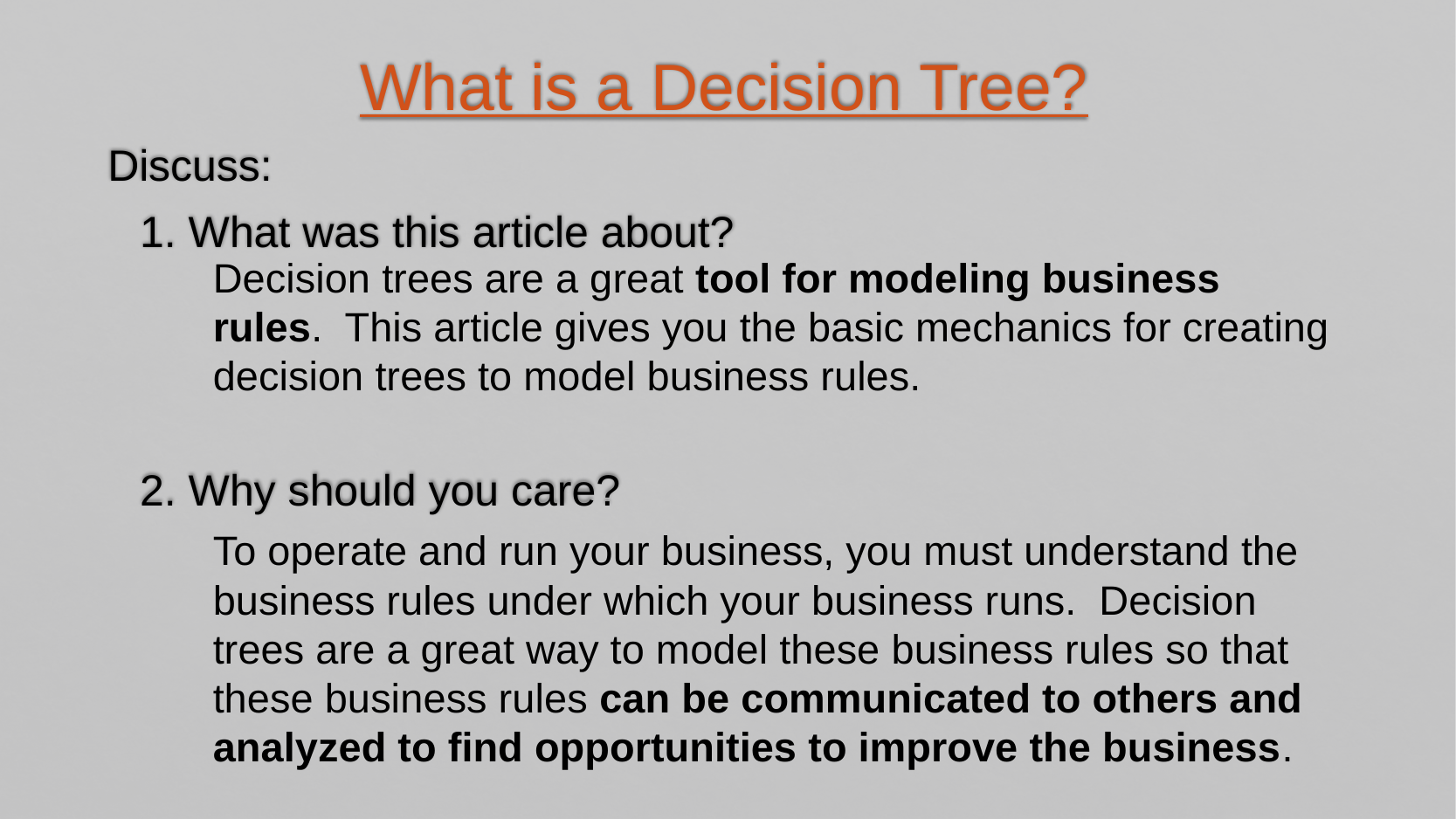

What is a Decision Tree?
Discuss:
1. What was this article about?

2. Why should you care?

Decision trees are a great tool for modeling business rules.  This article gives you the basic mechanics for creating decision trees to model business rules.

To operate and run your business, you must understand the business rules under which your business runs.  Decision trees are a great way to model these business rules so that these business rules can be communicated to others and analyzed to find opportunities to improve the business.